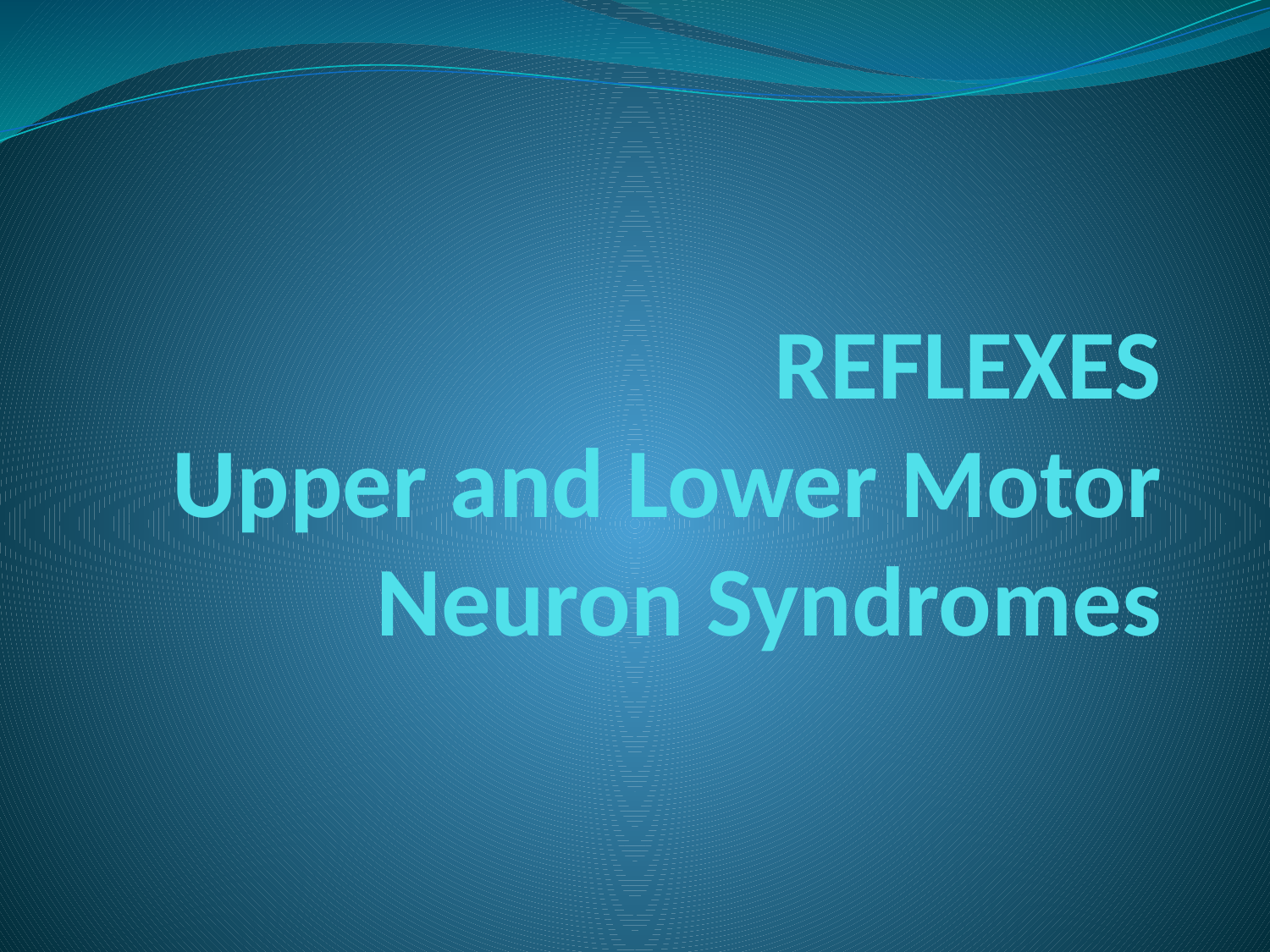

# REFLEXES Upper and Lower Motor Neuron Syndromes